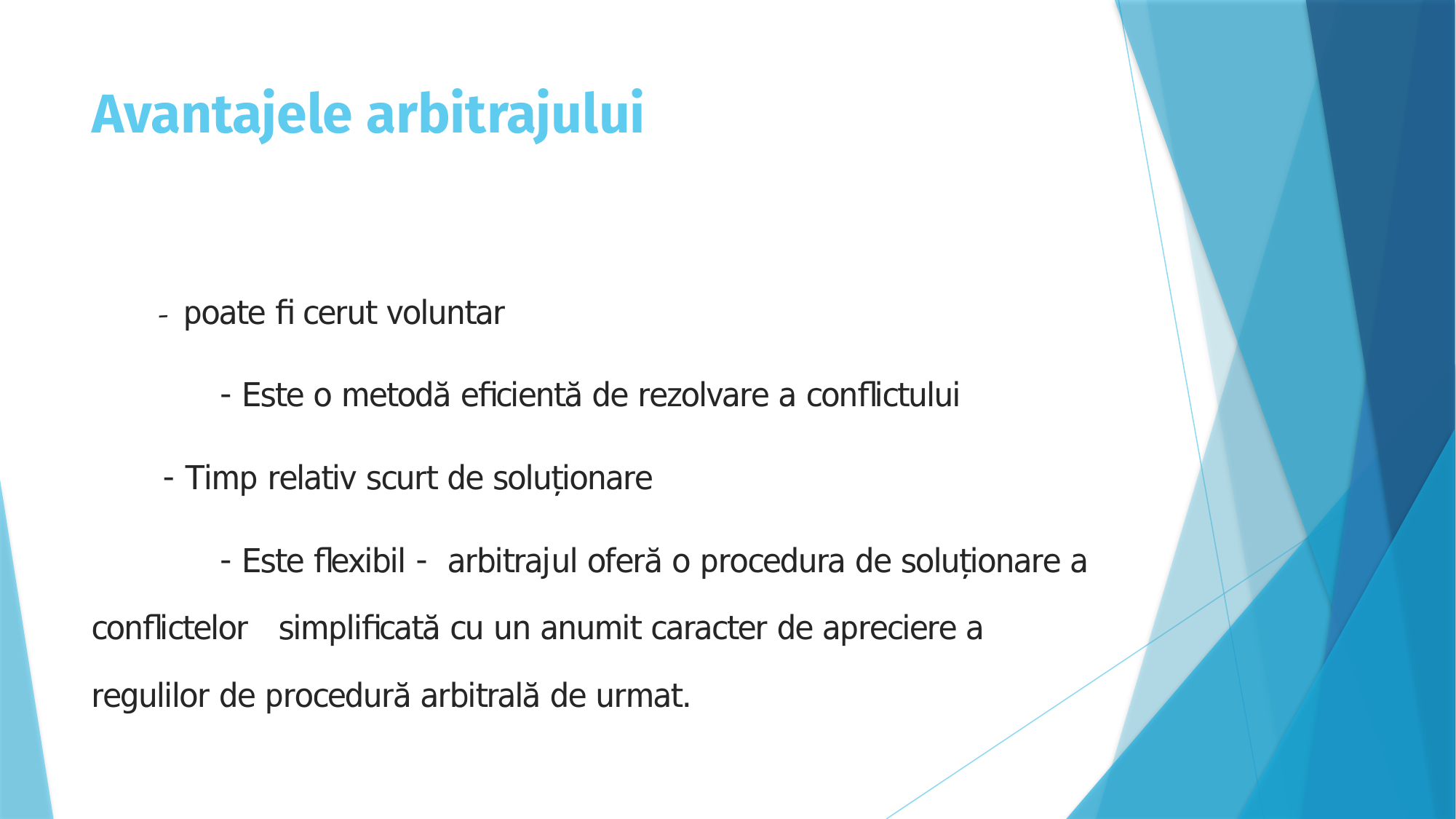

# Avantajele arbitrajului
         -  poate fi cerut voluntar
	  - Este o metodă eficientă de rezolvare a conflictului
       - Timp relativ scurt de soluționare
	  - Este flexibil -  arbitrajul oferă o procedura de soluționare a conflictelor   simplificată cu un anumit caracter de apreciere a regulilor de procedură arbitrală de urmat.